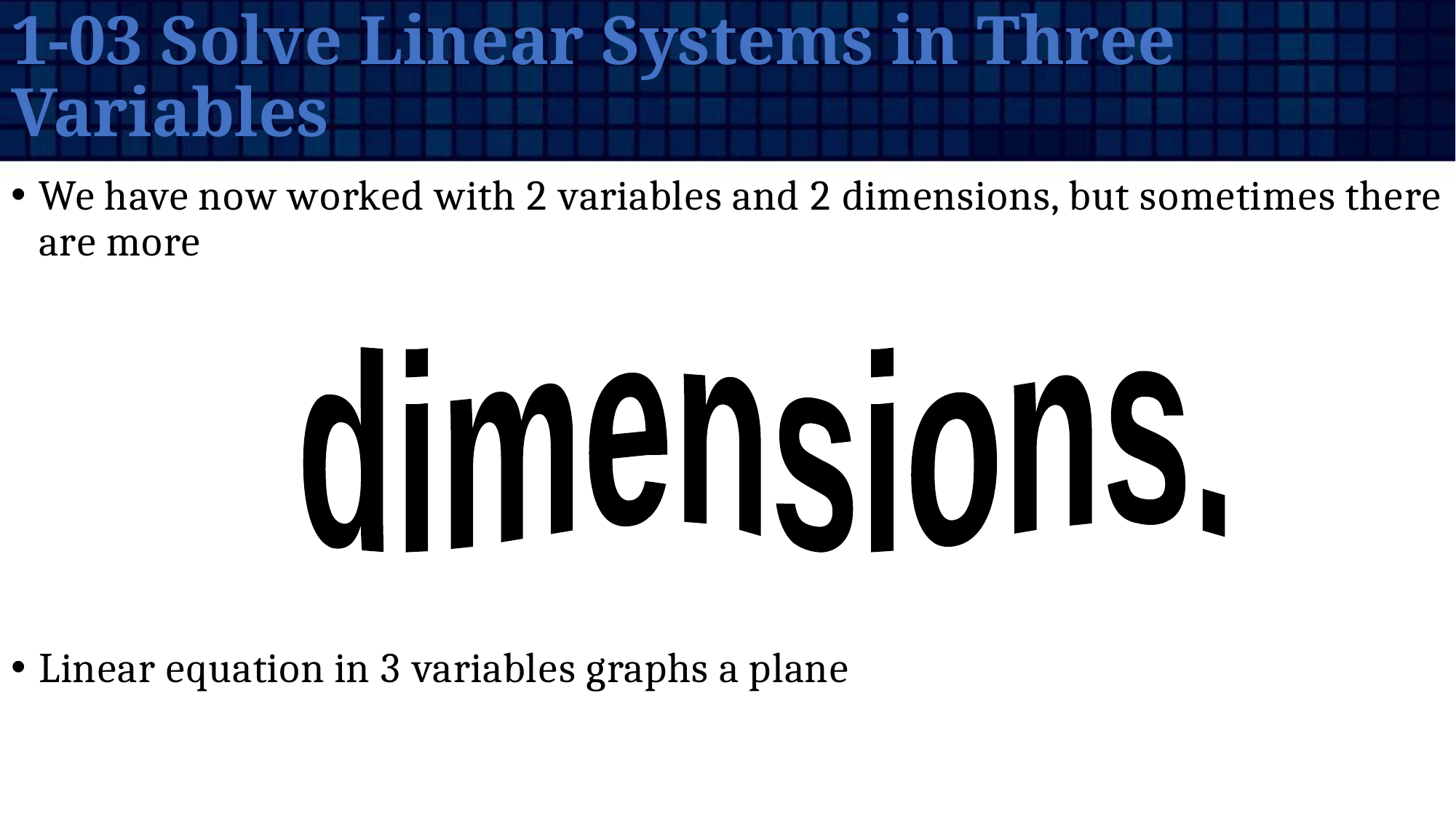

# 1-03 Solve Linear Systems in Three Variables
We have now worked with 2 variables and 2 dimensions, but sometimes there are more

Linear equation in 3 variables graphs a plane

dimensions.